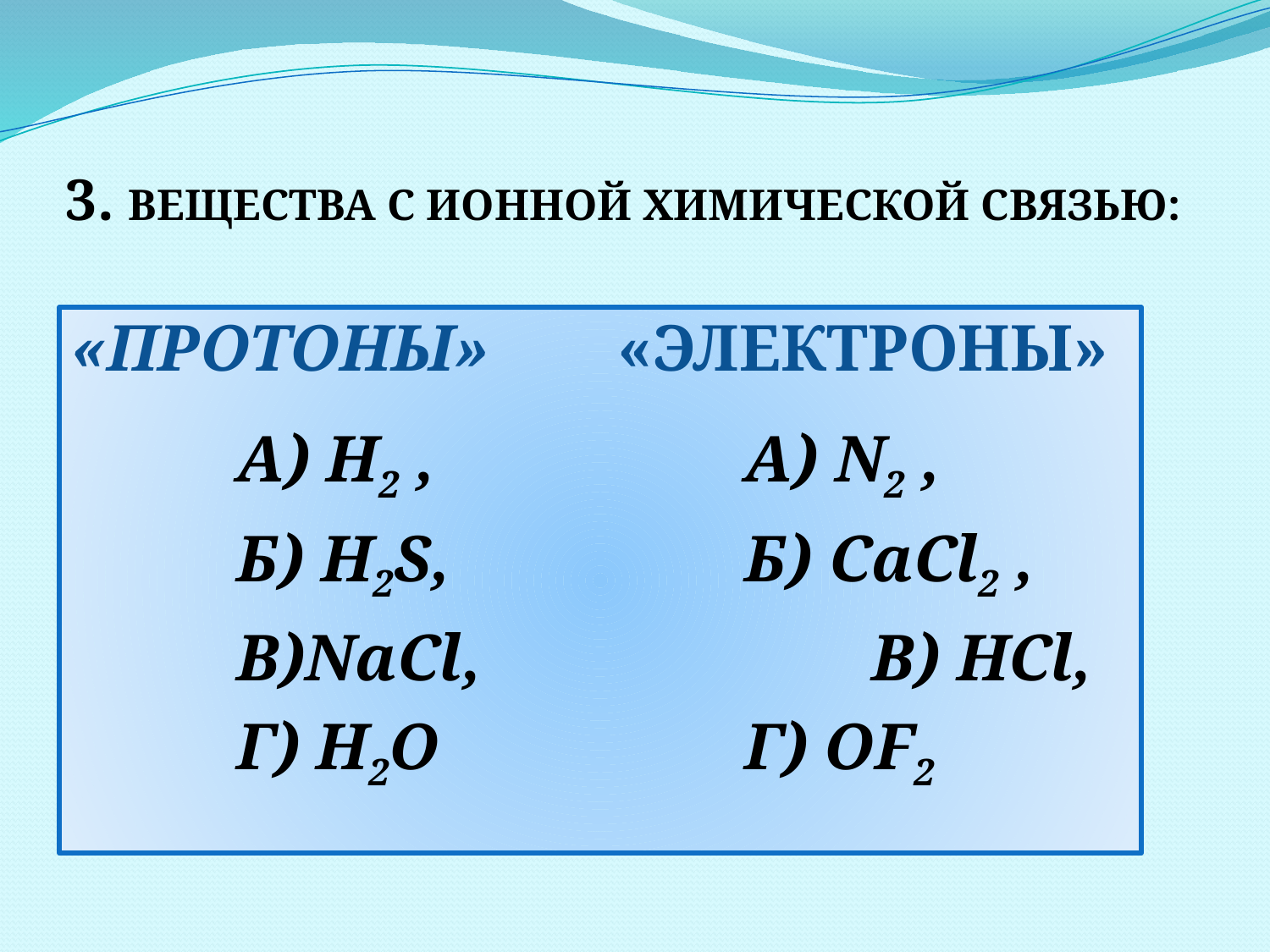

3. ВЕЩЕСТВА С ИОННОЙ ХИМИЧЕСКОЙ СВЯЗЬЮ:
«ПРОТОНЫ» 	«ЭЛЕКТРОНЫ»

		А) Н2 ,			А) N2 ,
		Б) H2S, 			Б) CaCl2 ,
		В)NaCl, 			В) HCl,
		Г) H2O			Г) OF2